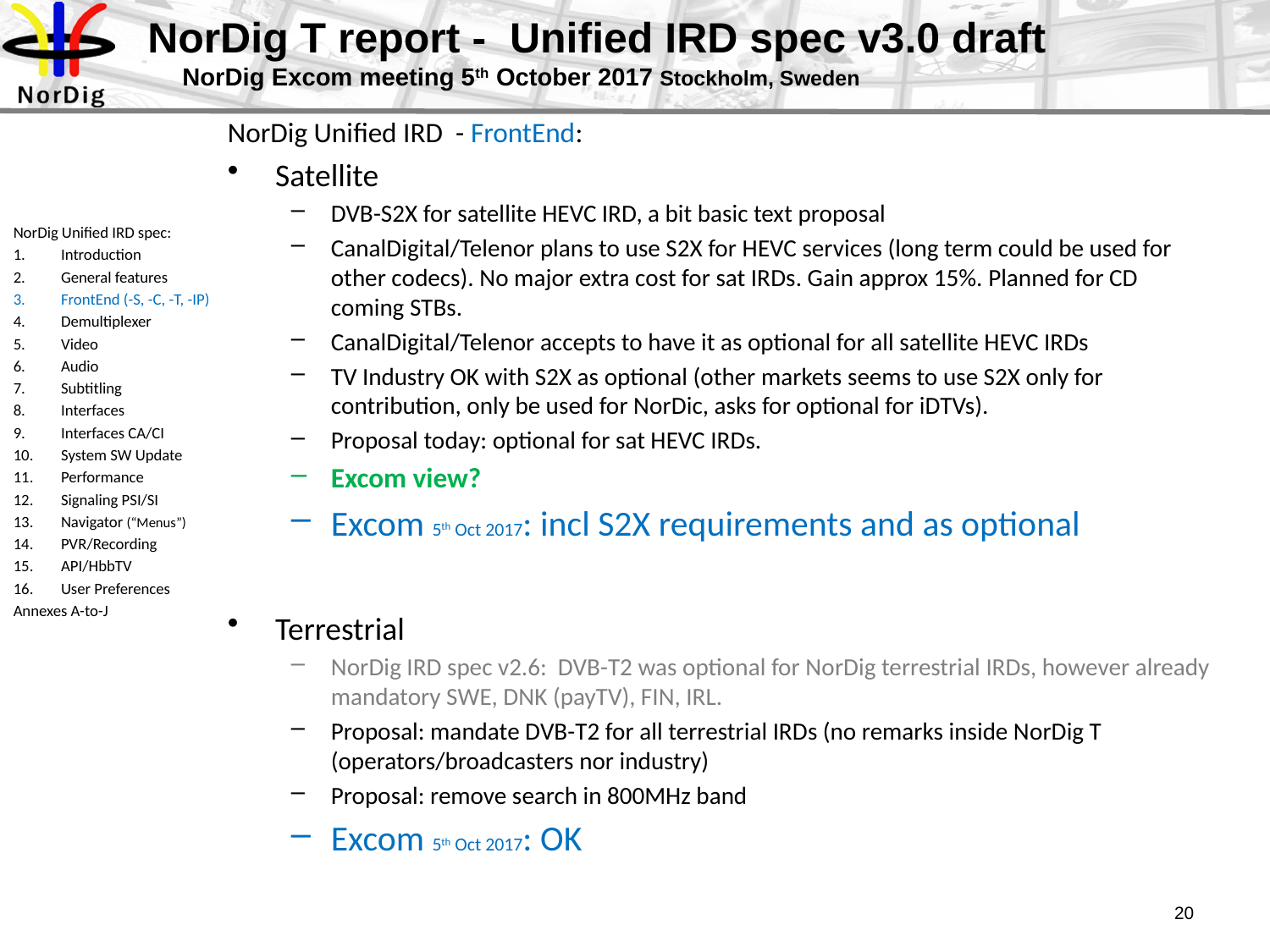

# NorDig T report -  Unified IRD spec v3.0 draft NorDig Excom meeting 5th October 2017 Stockholm, Sweden
NorDig Unified IRD  - FrontEnd:
Satellite
DVB-S2X for satellite HEVC IRD, a bit basic text proposal
CanalDigital/Telenor plans to use S2X for HEVC services (long term could be used for other codecs). No major extra cost for sat IRDs. Gain approx 15%. Planned for CD coming STBs.
CanalDigital/Telenor accepts to have it as optional for all satellite HEVC IRDs
TV Industry OK with S2X as optional (other markets seems to use S2X only for contribution, only be used for NorDic, asks for optional for iDTVs).
Proposal today: optional for sat HEVC IRDs.
Excom view?
Excom 5th Oct 2017: incl S2X requirements and as optional

Terrestrial
NorDig IRD spec v2.6:  DVB-T2 was optional for NorDig terrestrial IRDs, however already mandatory SWE, DNK (payTV), FIN, IRL.
Proposal: mandate DVB-T2 for all terrestrial IRDs (no remarks inside NorDig T (operators/broadcasters nor industry)
Proposal: remove search in 800MHz band
Excom 5th Oct 2017: OK

NorDig Unified IRD spec:
Introduction
General features
FrontEnd (-S, -C, -T, -IP)
Demultiplexer
Video
Audio
Subtitling
Interfaces
Interfaces CA/CI
System SW Update
Performance
Signaling PSI/SI
Navigator (“Menus”)
PVR/Recording
API/HbbTV
User Preferences
Annexes A-to-J
20